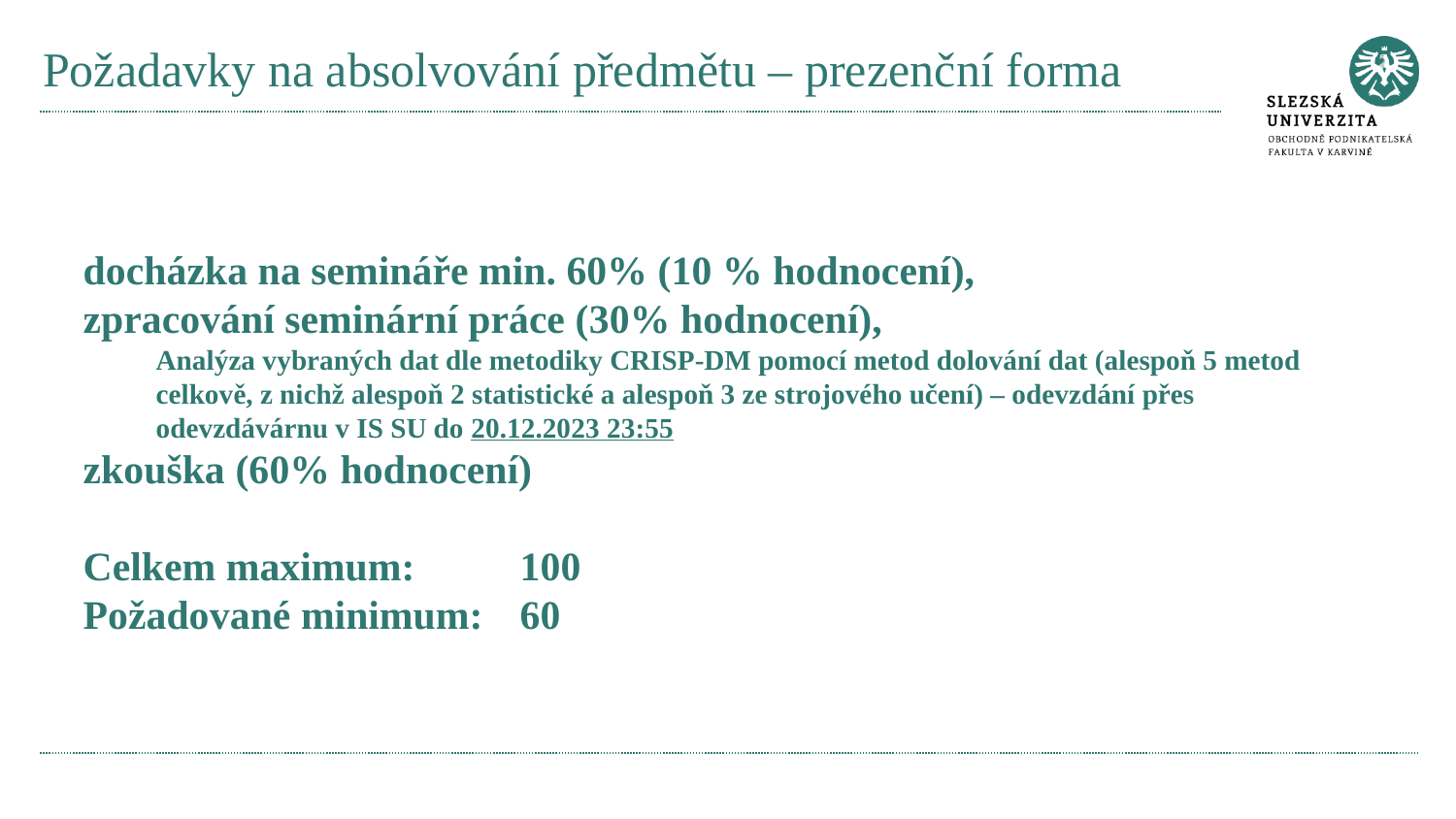

# Požadavky na absolvování předmětu – prezenční forma
docházka na semináře min. 60% (10 % hodnocení),
zpracování seminární práce (30% hodnocení),
Analýza vybraných dat dle metodiky CRISP-DM pomocí metod dolování dat (alespoň 5 metod celkově, z nichž alespoň 2 statistické a alespoň 3 ze strojového učení) – odevzdání přes odevzdávárnu v IS SU do 20.12.2023 23:55
zkouška (60% hodnocení)

Celkem maximum: 	100
Požadované minimum: 	60